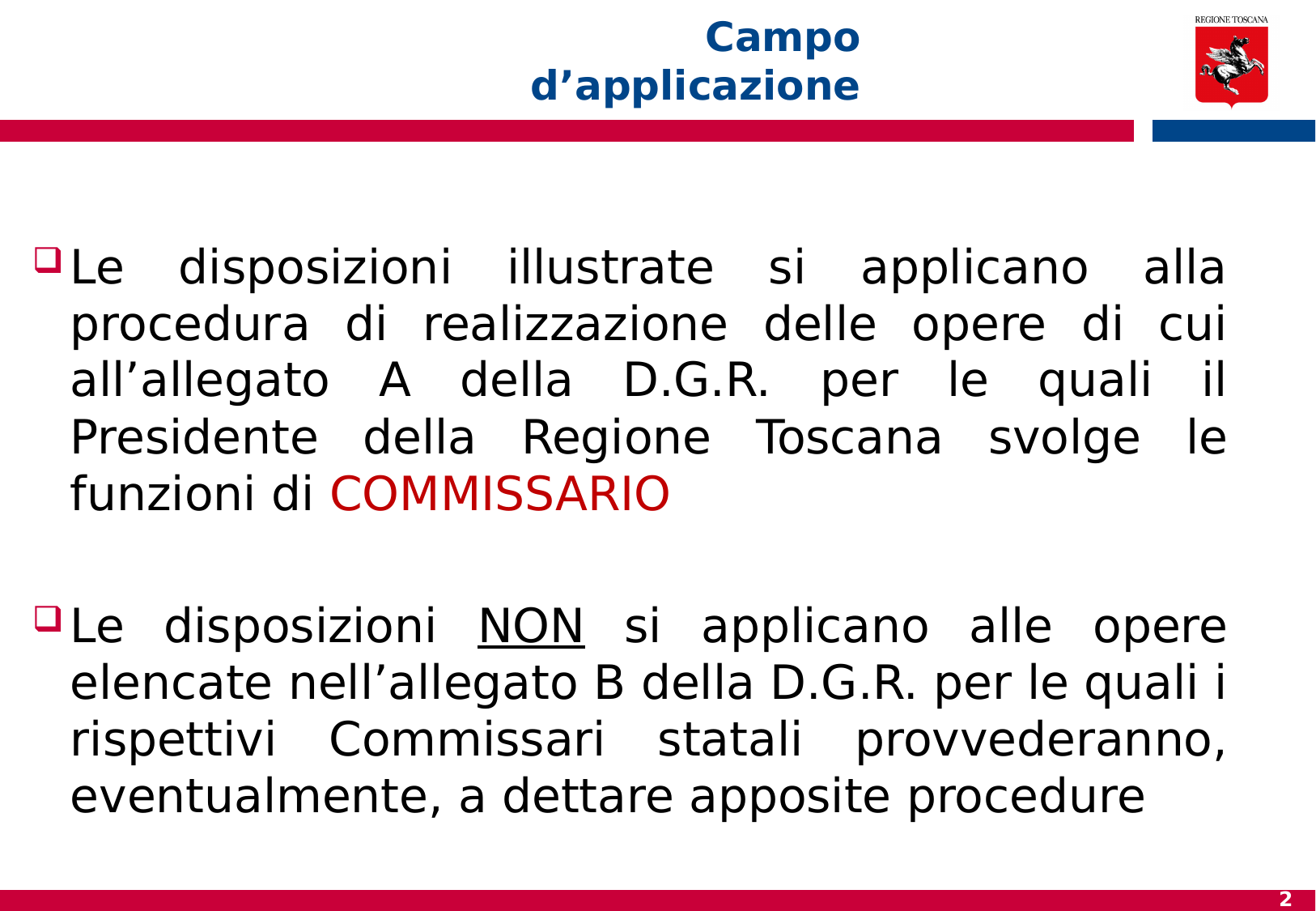

# Campo d’applicazione

Le disposizioni illustrate si applicano alla procedura di realizzazione delle opere di cui all’allegato A della D.G.R. per le quali il Presidente della Regione Toscana svolge le funzioni di COMMISSARIO

Le disposizioni NON si applicano alle opere elencate nell’allegato B della D.G.R. per le quali i rispettivi Commissari statali provvederanno, eventualmente, a dettare apposite procedure
2